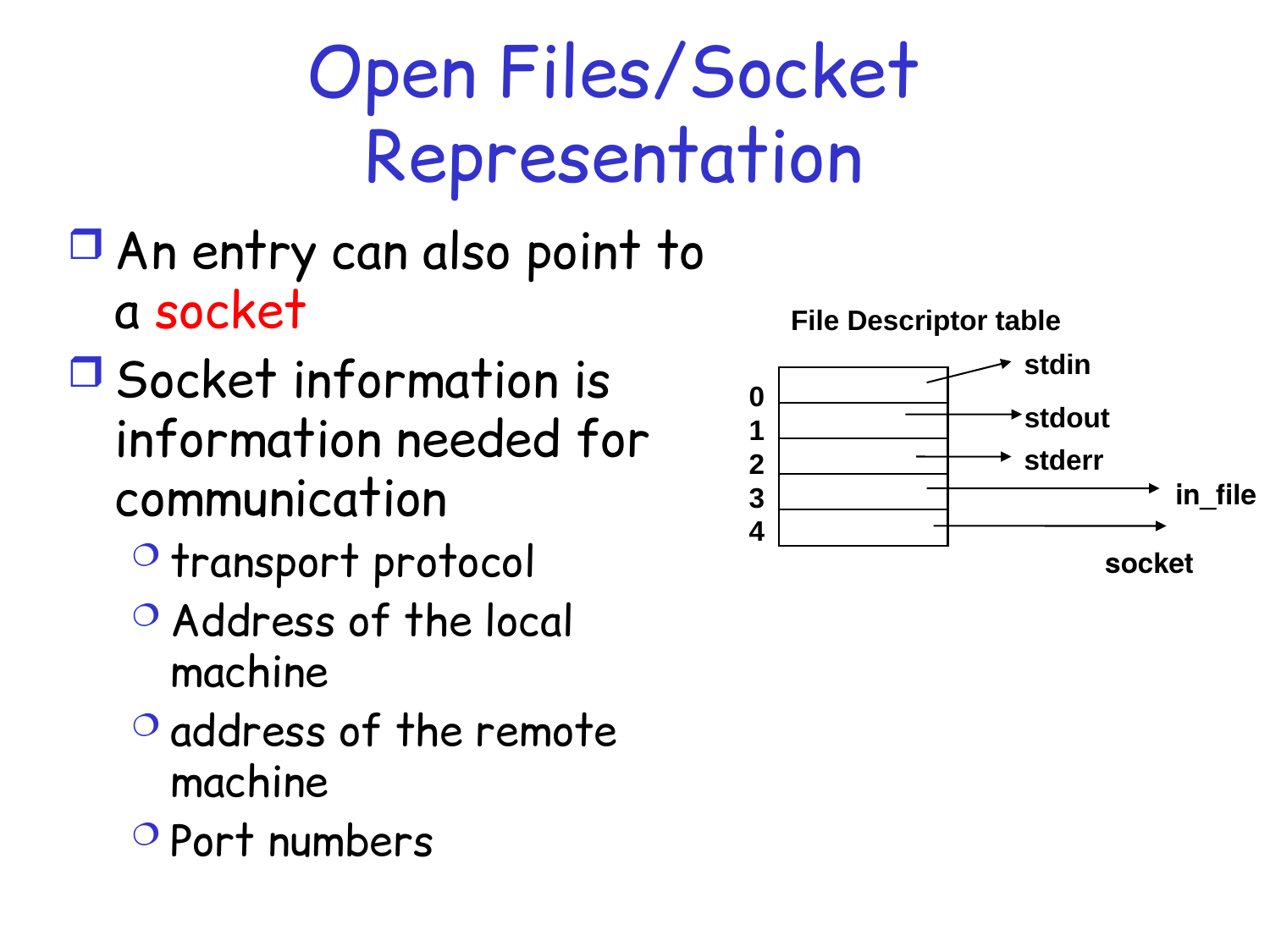

Open Files/Socket Representation
An entry can also point to  a socket
Socket information is information needed for communication
transport protocol
Address of the local machine
address of the remote machine
Port numbers

File Descriptor table
stdin

0
1
2
3
4
stdout

stderr

in_file

socket